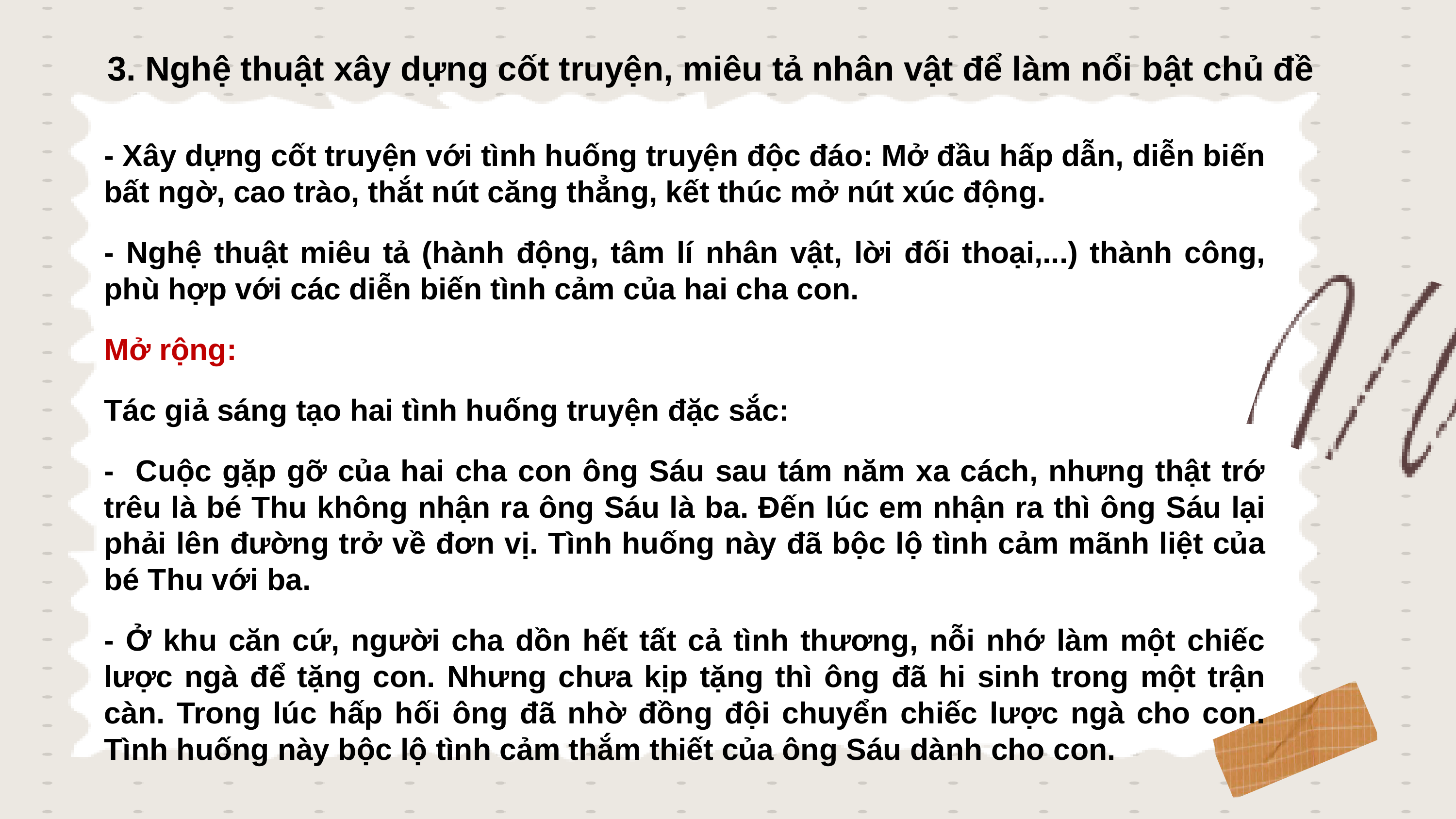

3. Nghệ thuật xây dựng cốt truyện, miêu tả nhân vật để làm nổi bật chủ đề

- Xây dựng cốt truyện với tình huống truyện độc đáo: Mở đầu hấp dẫn, diễn biến bất ngờ, cao trào, thắt nút căng thẳng, kết thúc mở nút xúc động.
- Nghệ thuật miêu tả (hành động, tâm lí nhân vật, lời đối thoại,...) thành công, phù hợp với các diễn biến tình cảm của hai cha con.
Mở rộng:
Tác giả sáng tạo hai tình huống truyện đặc sắc:
-  Cuộc gặp gỡ của hai cha con ông Sáu sau tám năm xa cách, nhưng thật trớ trêu là bé Thu không nhận ra ông Sáu là ba. Đến lúc em nhận ra thì ông Sáu lại phải lên đường trở về đơn vị. Tình huống này đã bộc lộ tình cảm mãnh liệt của bé Thu với ba.
- Ở khu căn cứ, người cha dồn hết tất cả tình thương, nỗi nhớ làm một chiếc lược ngà để tặng con. Nhưng chưa kịp tặng thì ông đã hi sinh trong một trận càn. Trong lúc hấp hối ông đã nhờ đồng đội chuyển chiếc lược ngà cho con. Tình huống này bộc lộ tình cảm thắm thiết của ông Sáu dành cho con.